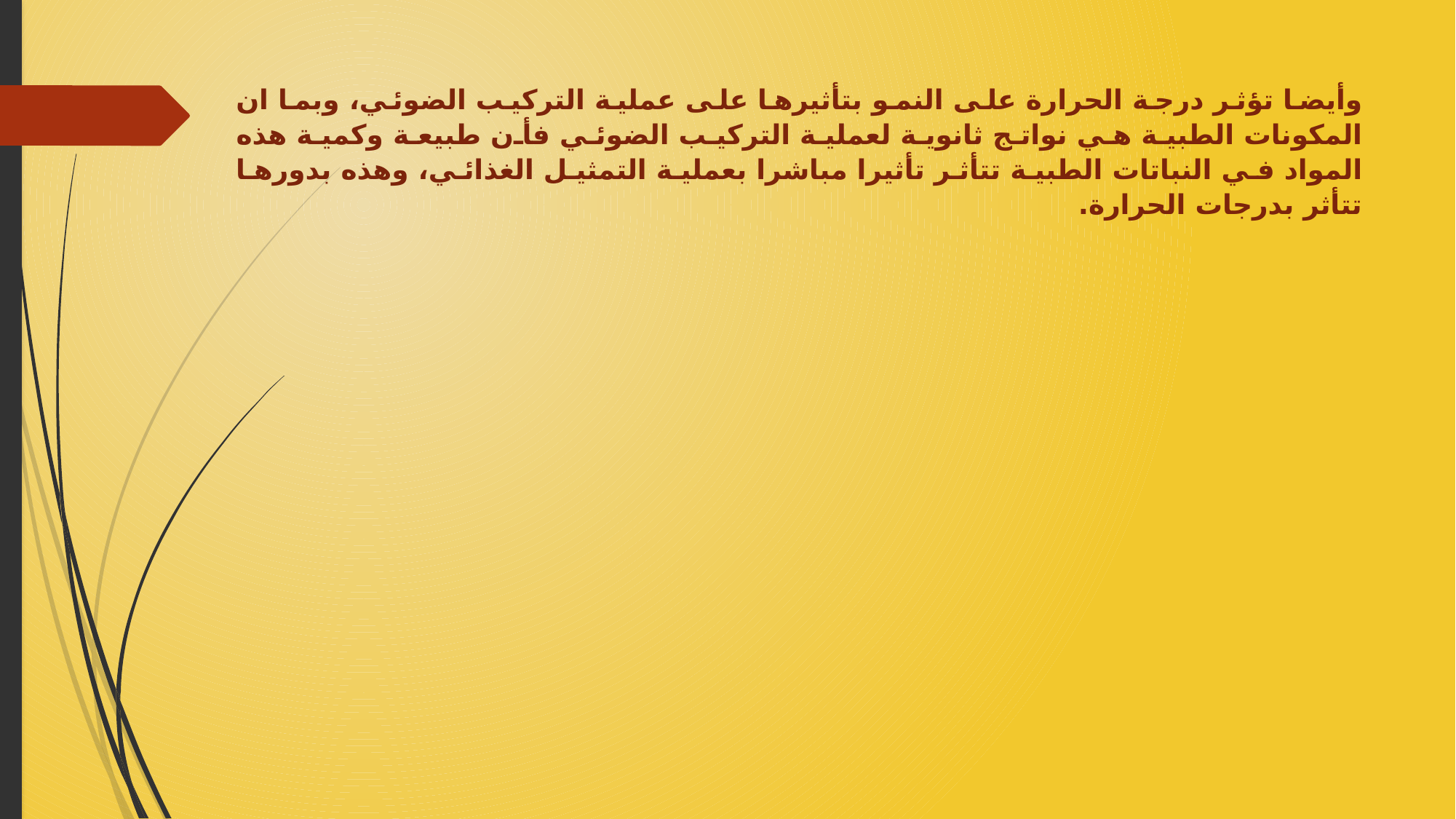

# وأيضا تؤثر درجة الحرارة على النمو بتأثيرها على عملية التركيب الضوئي، وبما ان المكونات الطبية هي نواتج ثانوية لعملية التركيب الضوئي فأن طبيعة وكمية هذه المواد في النباتات الطبية تتأثر تأثيرا مباشرا بعملية التمثيل الغذائي، وهذه بدورها تتأثر بدرجات الحرارة.